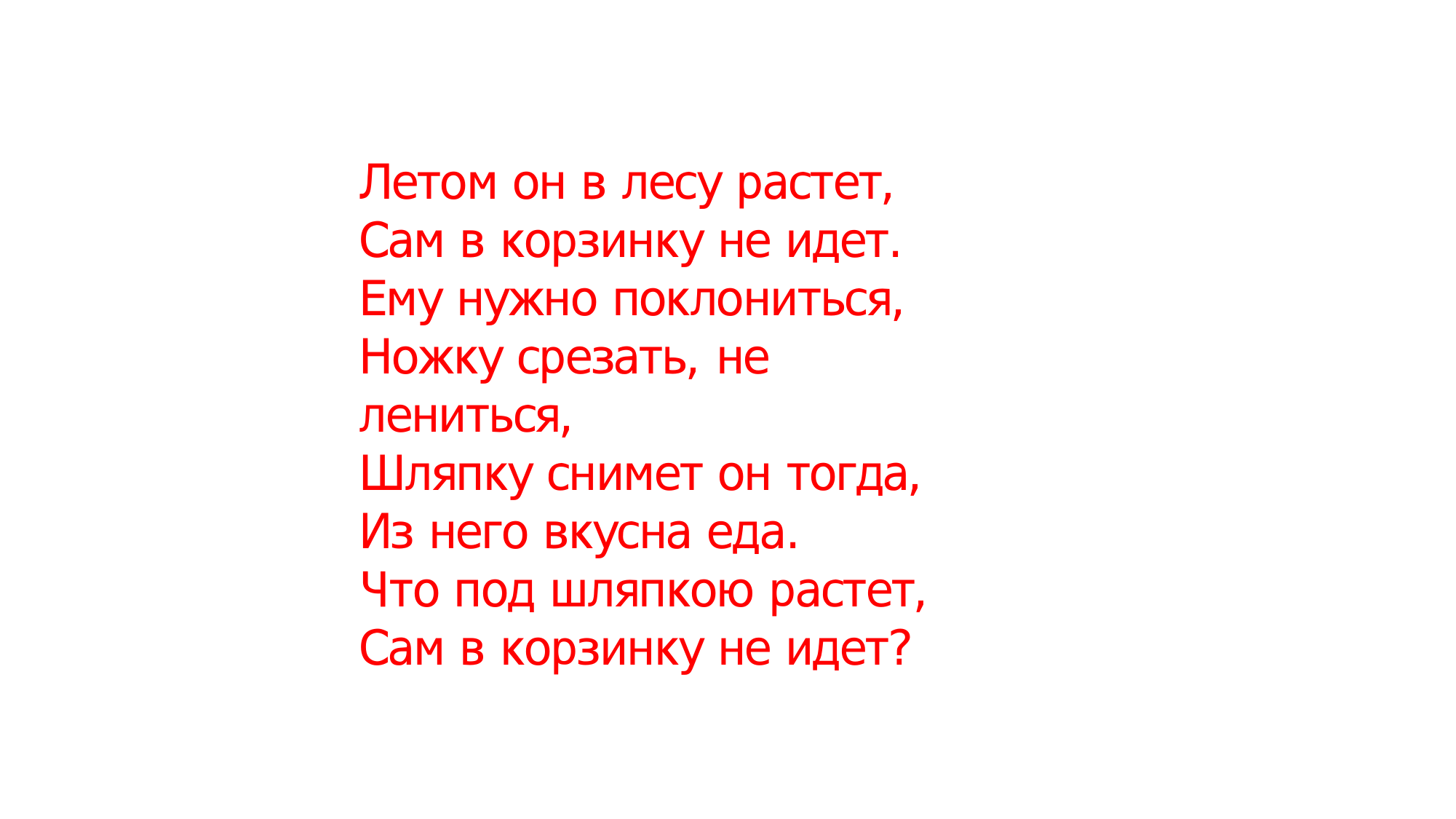

Летом он в лесу растет,
Сам в корзинку не идет.
Ему нужно поклониться,
Ножку срезать, не лениться,
Шляпку снимет он тогда,
Из него вкусна еда.
Что под шляпкою растет,
Сам в корзинку не идет?